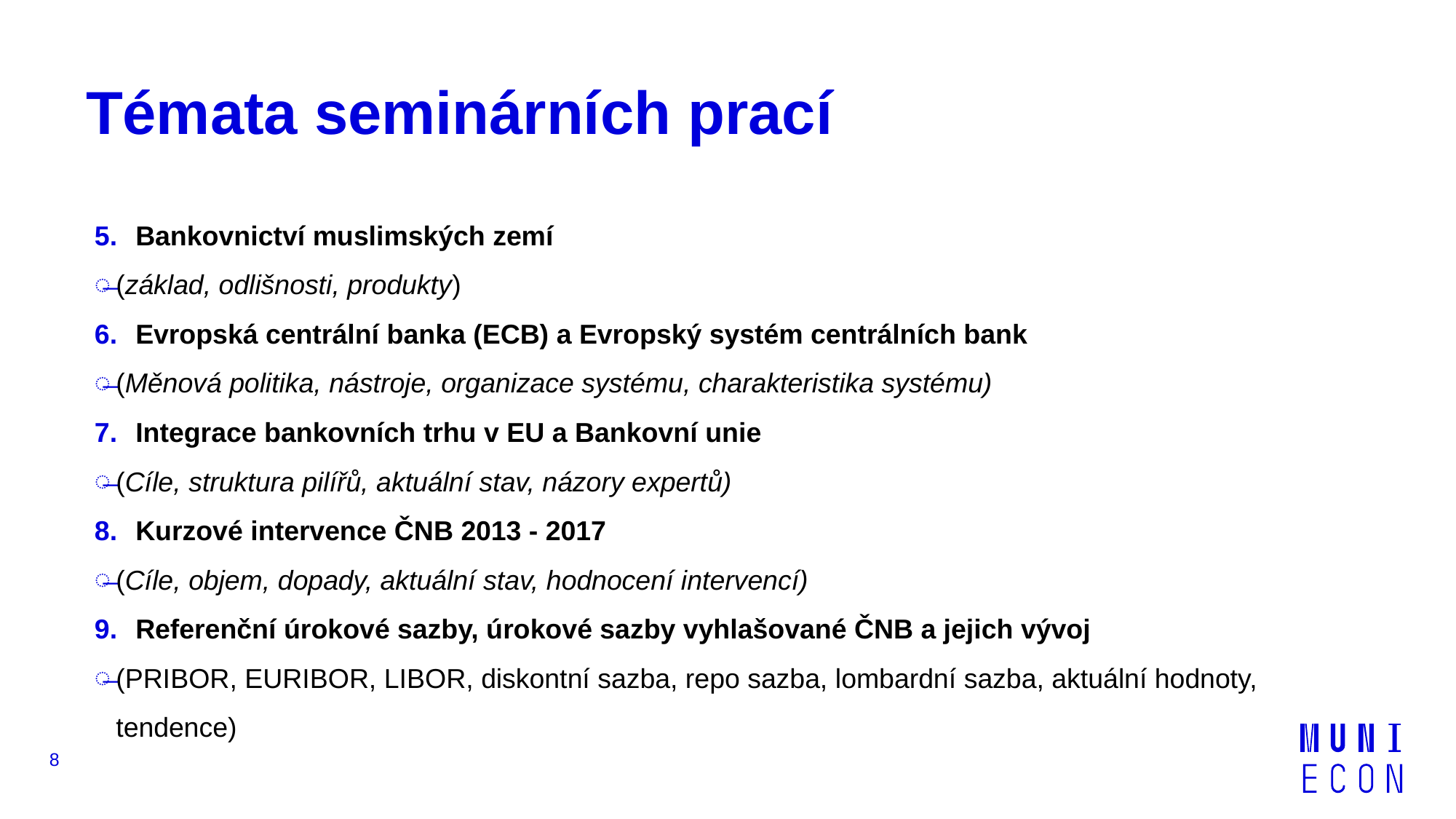

# Témata seminárních prací
Bankovnictví muslimských zemí
(základ, odlišnosti, produkty)
Evropská centrální banka (ECB) a Evropský systém centrálních bank
(Měnová politika, nástroje, organizace systému, charakteristika systému)
Integrace bankovních trhu v EU a Bankovní unie
(Cíle, struktura pilířů, aktuální stav, názory expertů)
Kurzové intervence ČNB 2013 - 2017
(Cíle, objem, dopady, aktuální stav, hodnocení intervencí)
Referenční úrokové sazby, úrokové sazby vyhlašované ČNB a jejich vývoj
(PRIBOR, EURIBOR, LIBOR, diskontní sazba, repo sazba, lombardní sazba, aktuální hodnoty, tendence)
8